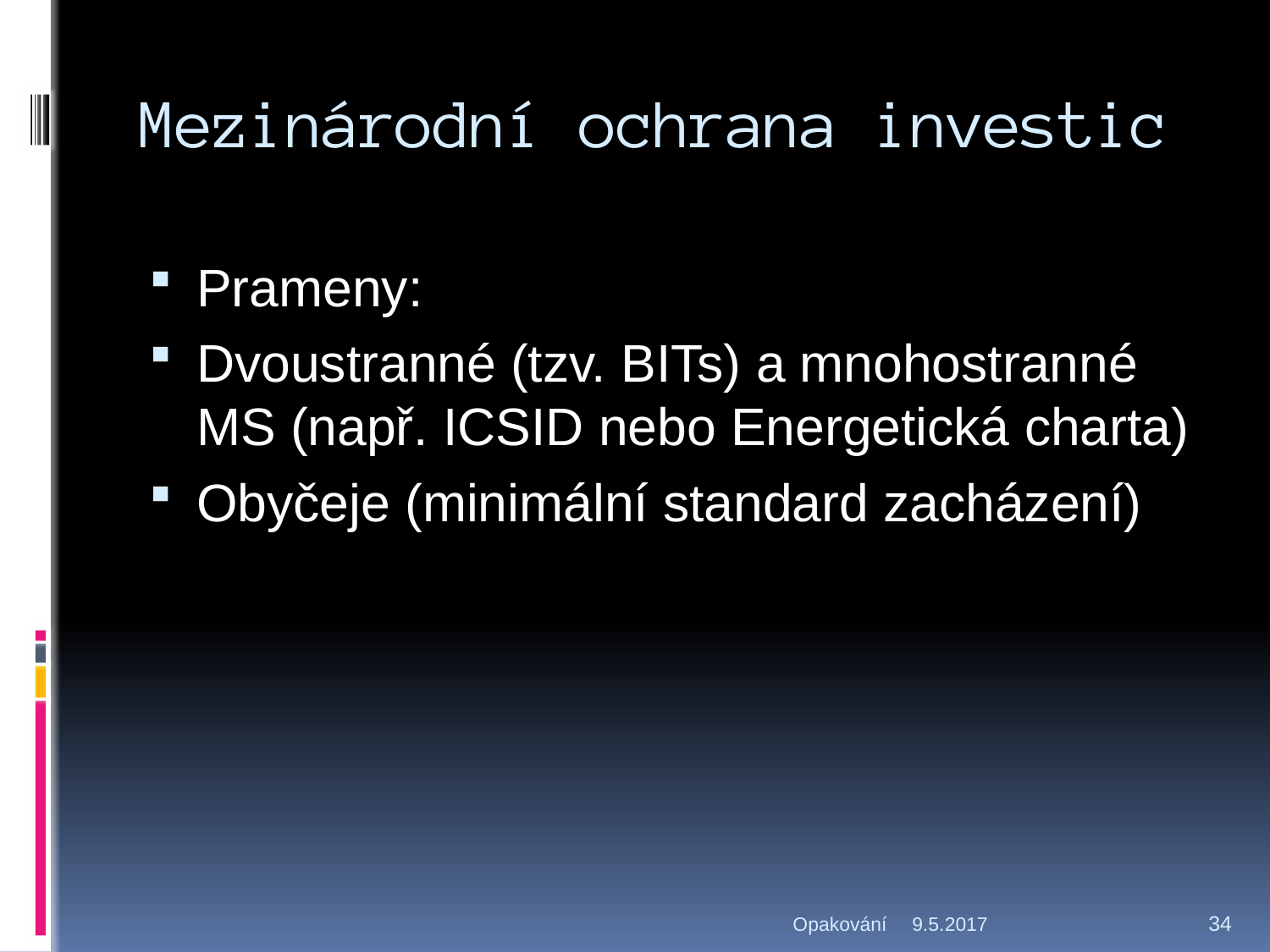

# Mezinárodní ochrana investic
Prameny:
Dvoustranné (tzv. BITs) a mnohostranné MS (např. ICSID nebo Energetická charta)
Obyčeje (minimální standard zacházení)

Opakování
9.5.2017
34